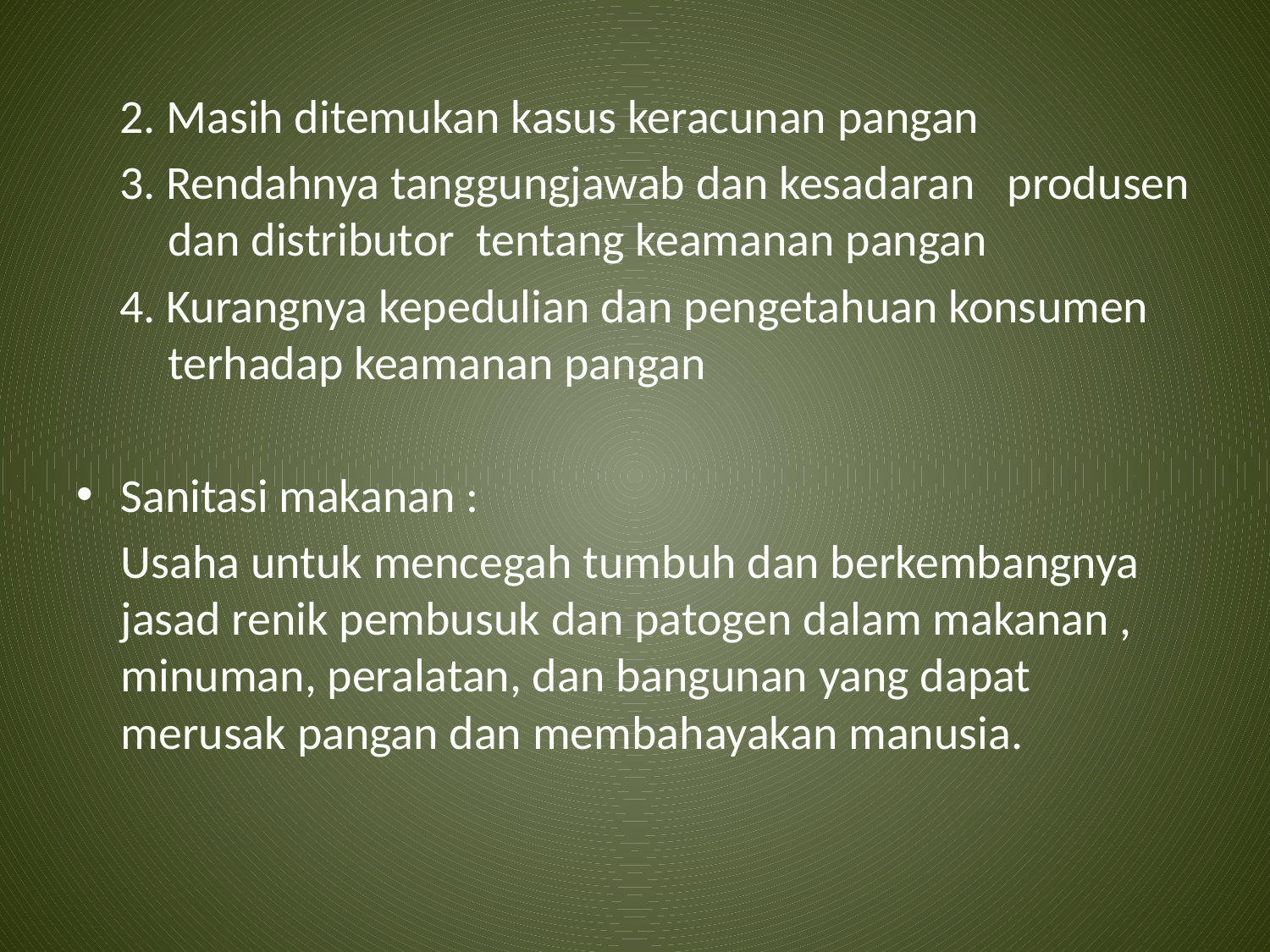

2. Masih ditemukan kasus keracunan pangan
    3. Rendahnya tanggungjawab dan kesadaran   produsen dan distributor  tentang keamanan pangan
    4. Kurangnya kepedulian dan pengetahuan konsumen terhadap keamanan pangan

Sanitasi makanan :
	Usaha untuk mencegah tumbuh dan berkembangnya jasad renik pembusuk dan patogen dalam makanan , minuman, peralatan, dan bangunan yang dapat merusak pangan dan membahayakan manusia.